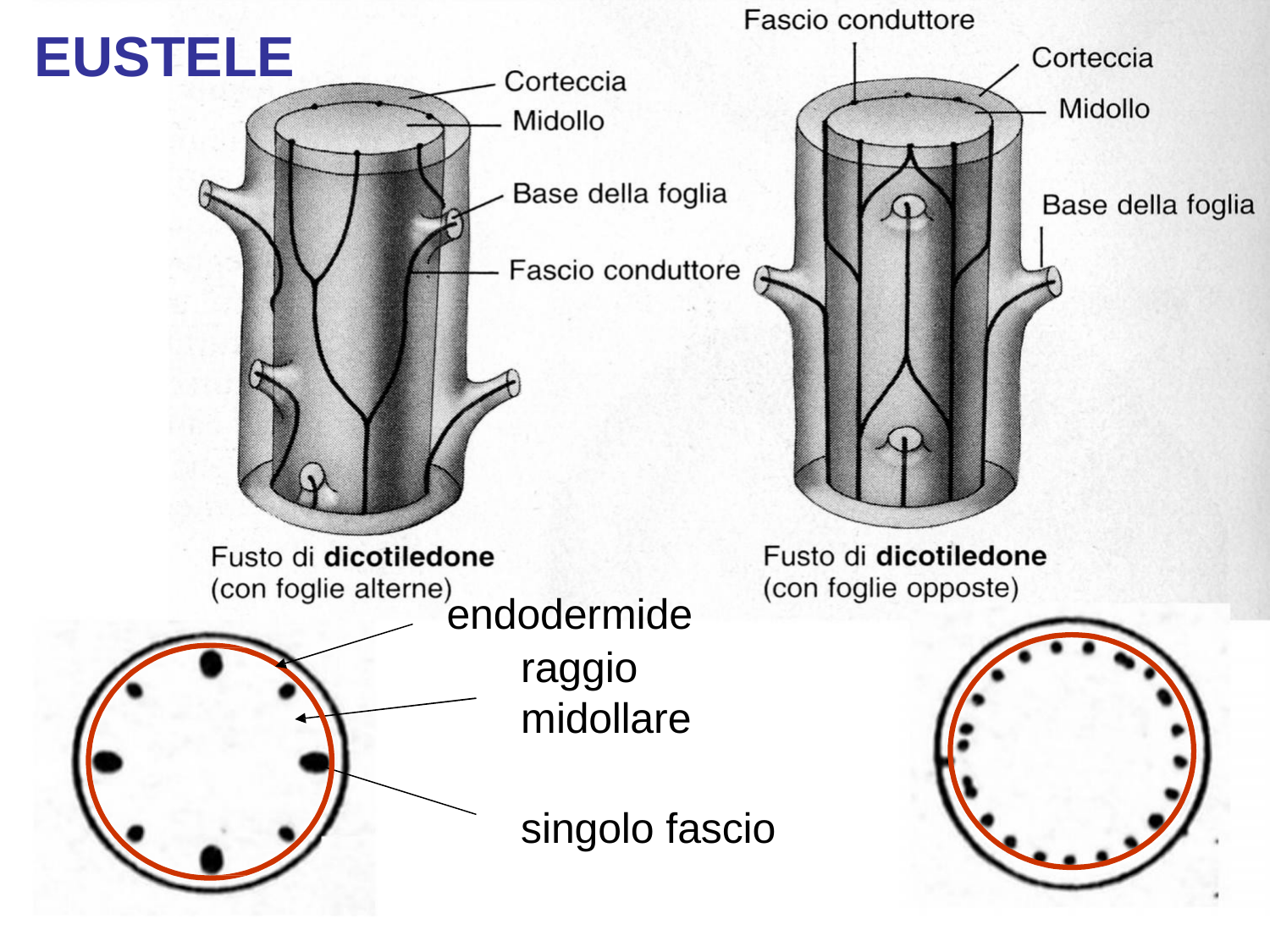

# EUSTELE
endodermide
raggio  midollare

singolo fascio